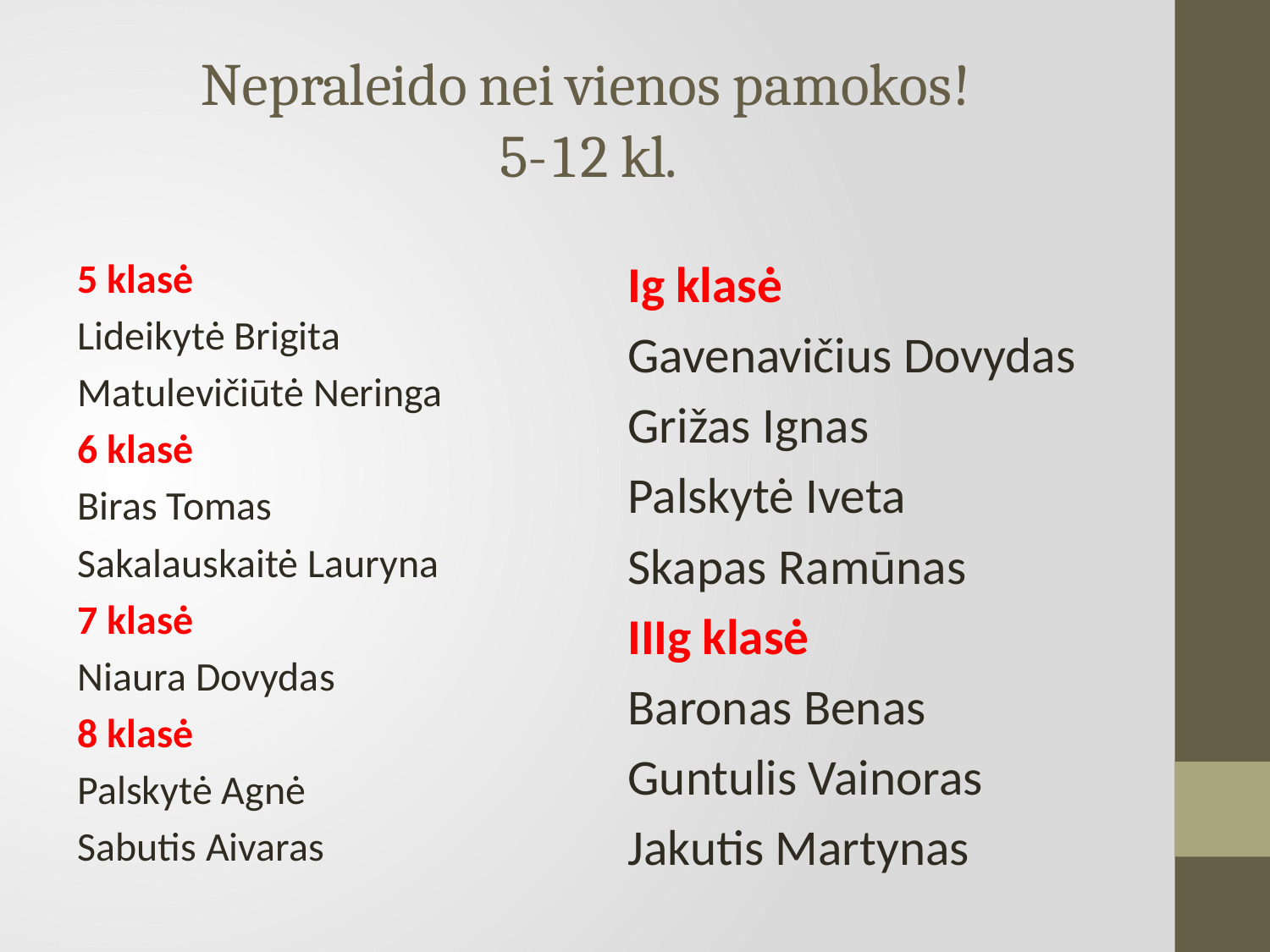

# Nepraleido nei vienos pamokos! 5-12 kl.
5 klasė
Lideikytė Brigita
Matulevičiūtė Neringa
6 klasė
Biras Tomas
Sakalauskaitė Lauryna
7 klasė
Niaura Dovydas
8 klasė
Palskytė Agnė
Sabutis Aivaras
Ig klasė
Gavenavičius Dovydas
Grižas Ignas
Palskytė Iveta
Skapas Ramūnas
IIIg klasė
Baronas Benas
Guntulis Vainoras
Jakutis Martynas